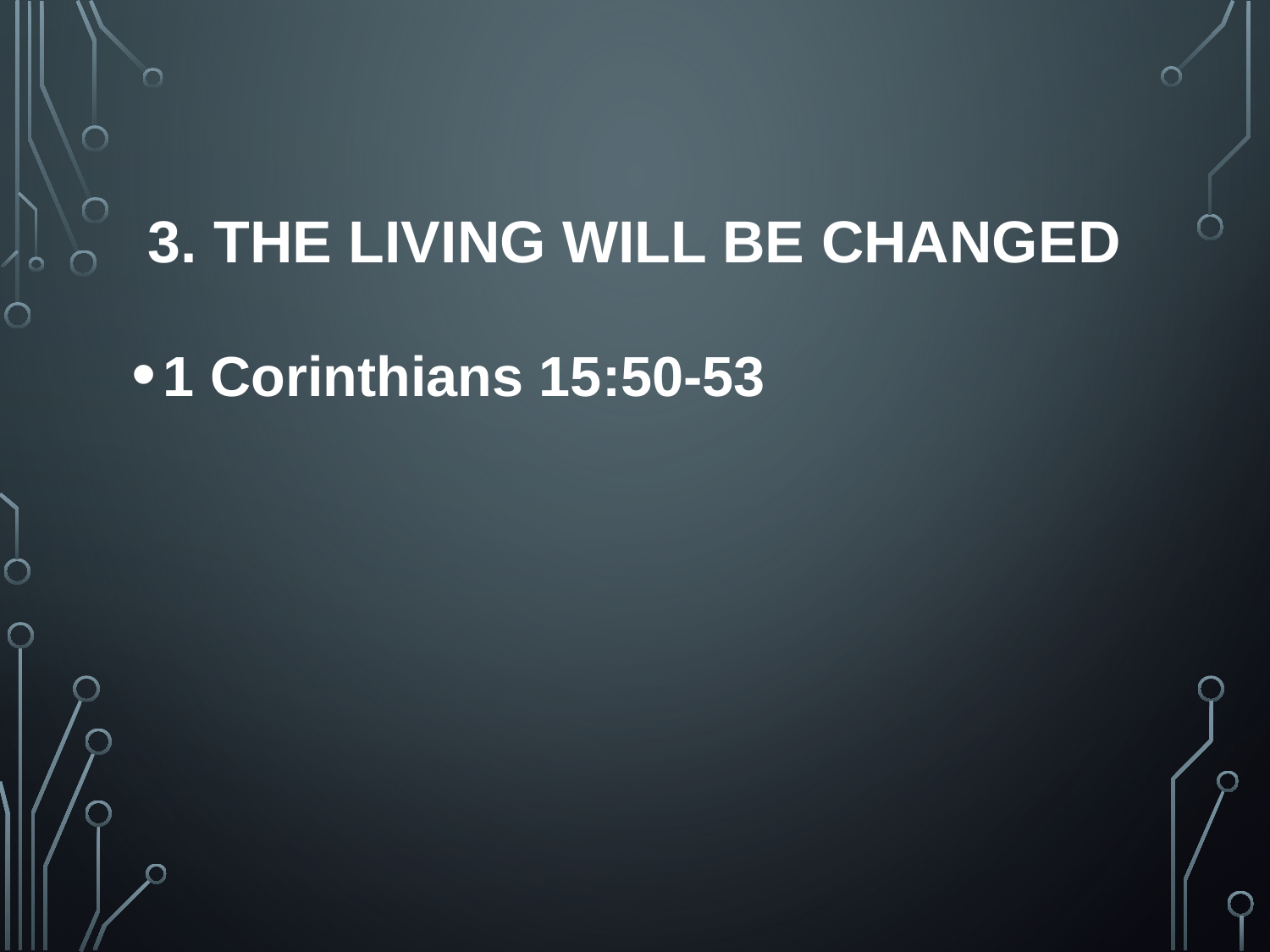

# 3. The Living Will Be Changed
1 Corinthians 15:50-53